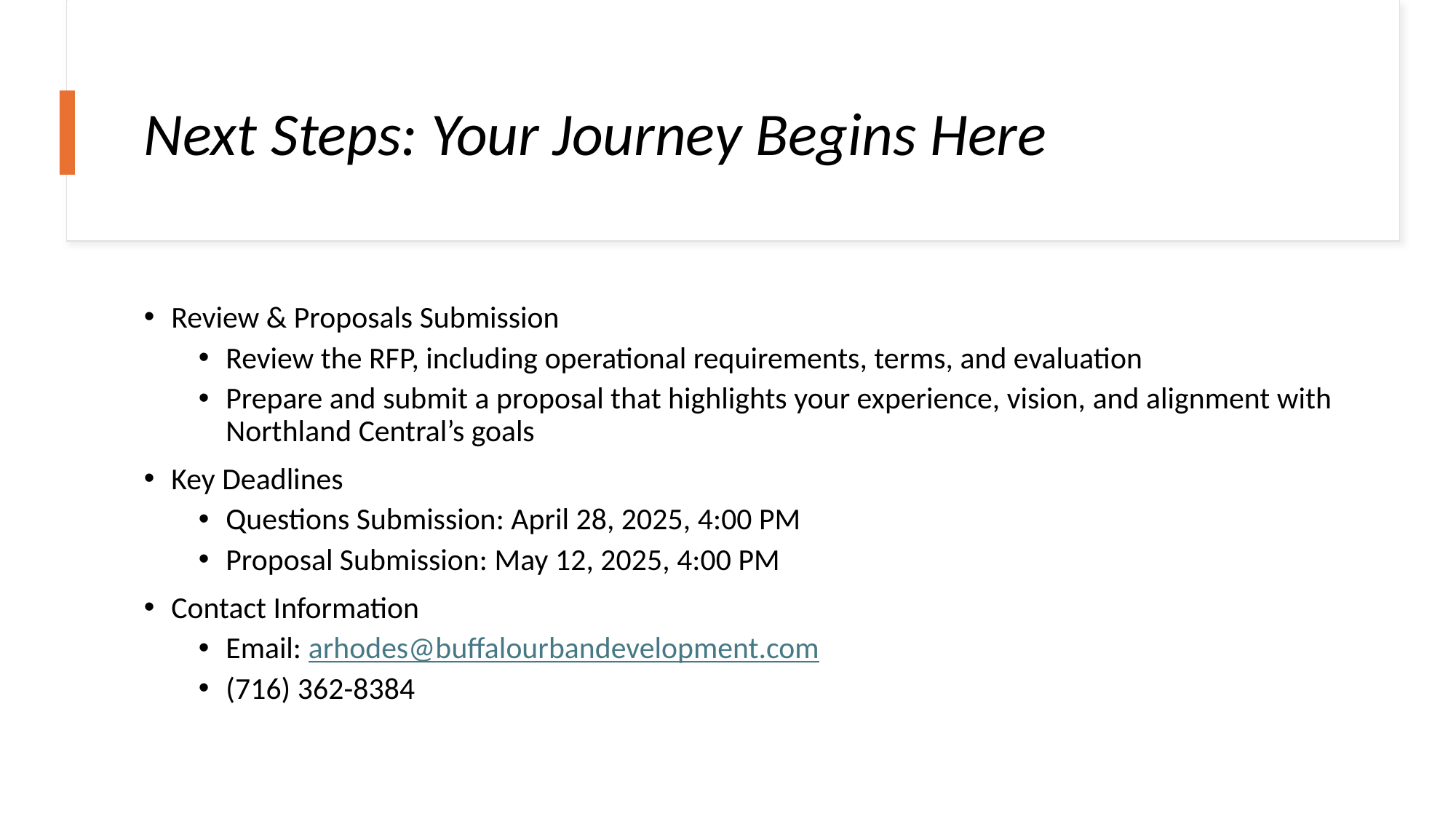

# Next Steps: Your Journey Begins Here

Review & Proposals Submission
Review the RFP, including operational requirements, terms, and evaluation
Prepare and submit a proposal that highlights your experience, vision, and alignment with Northland Central’s goals
Key Deadlines
Questions Submission: April 28, 2025, 4:00 PM
Proposal Submission: May 12, 2025, 4:00 PM
Contact Information
Email: arhodes@buffalourbandevelopment.com
(716) 362-8384